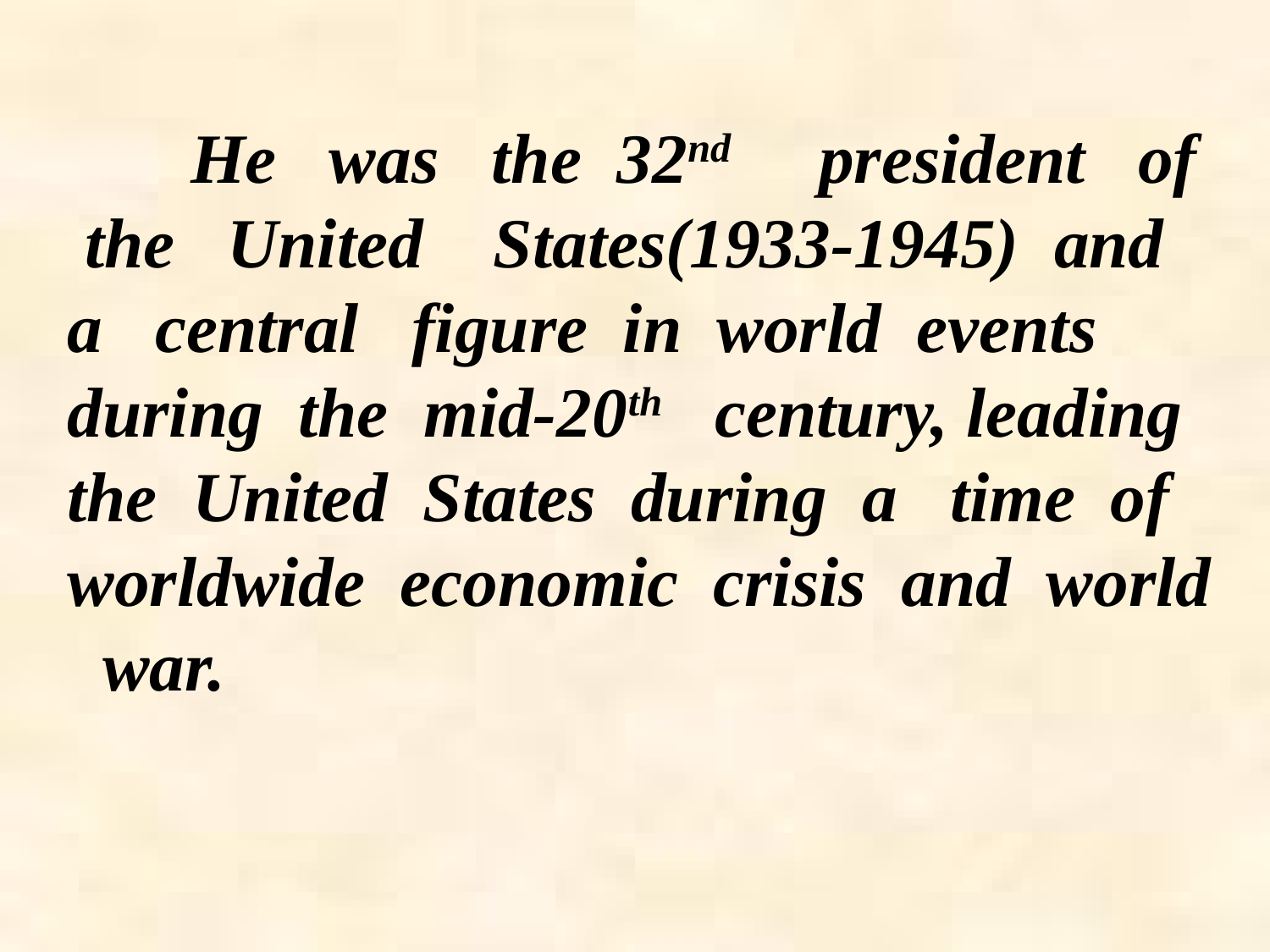

He   was   the  32nd     president   of   the   United    States(1933-1945)  and  a   central   figure  in  world  events  during  the  mid-20th   century, leading  the  United  States  during  a   time  of  worldwide  economic  crisis  and  world   war.